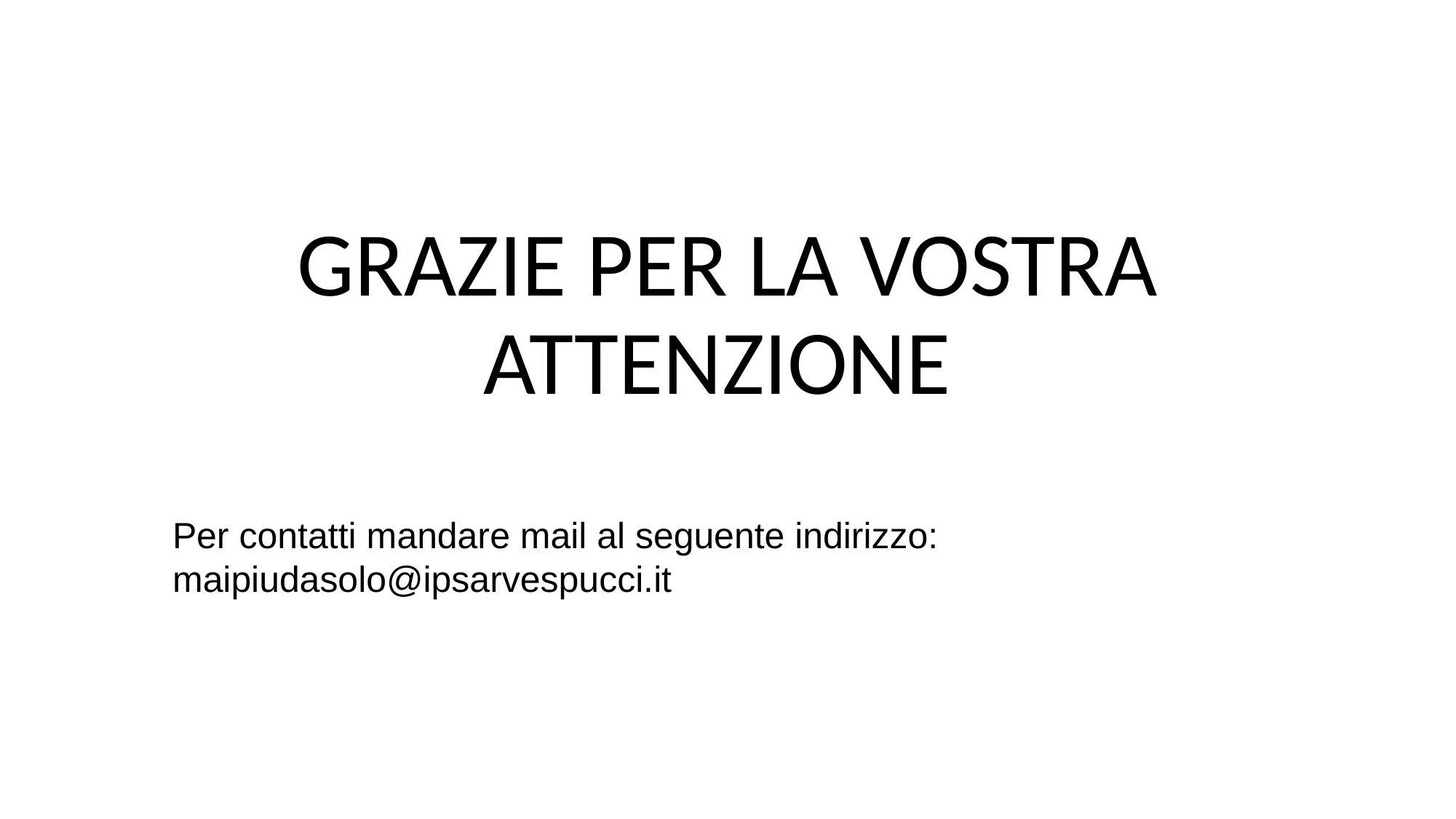

# GRAZIE PER LA VOSTRA ATTENZIONE

Per contatti mandare mail al seguente indirizzo:
maipiudasolo@ipsarvespucci.it